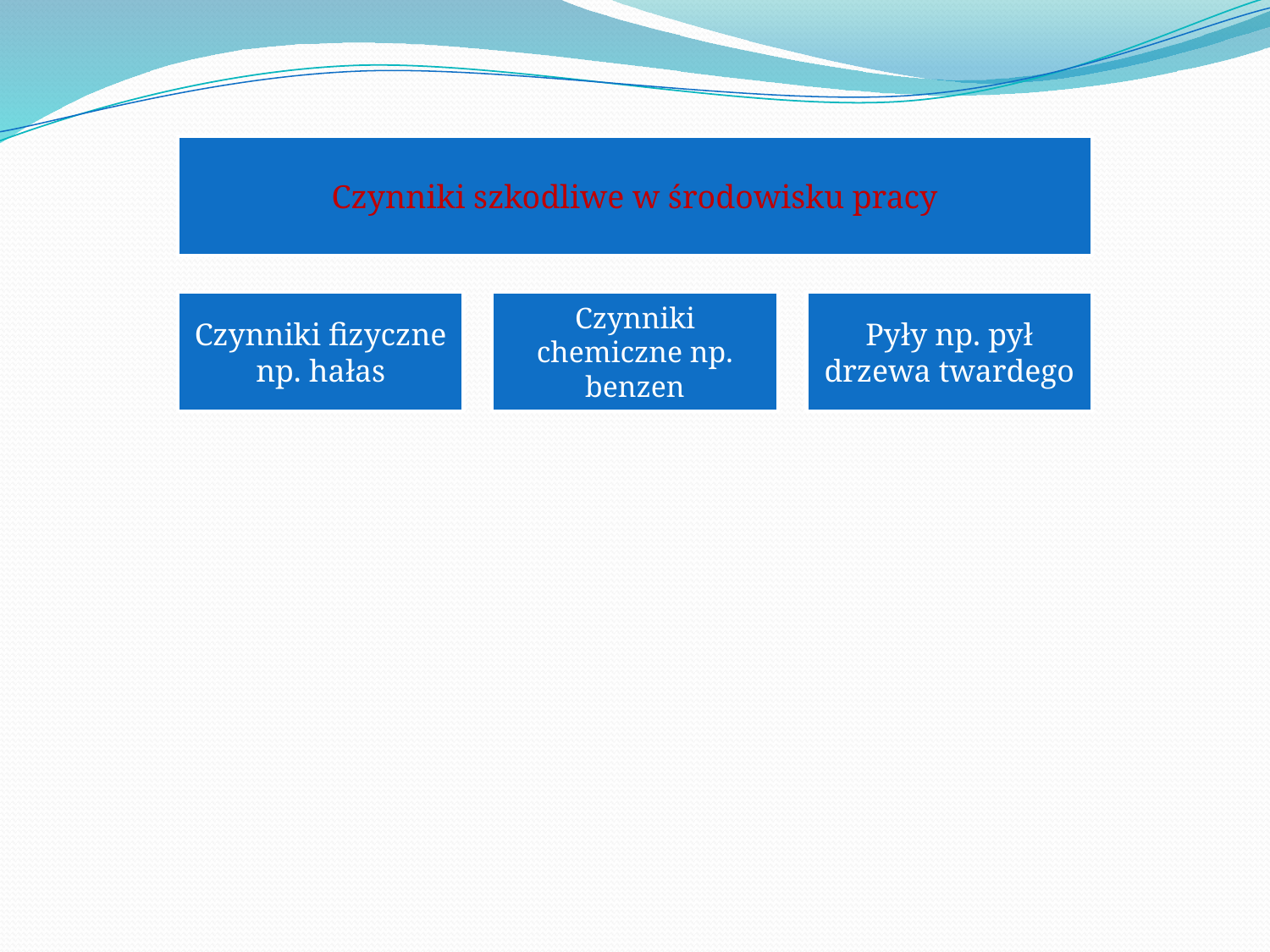

Czynniki szkodliwe w środowisku pracy
Czynniki fizyczne np. hałas
Czynniki chemiczne np. benzen
Pyły np. pył drzewa twardego